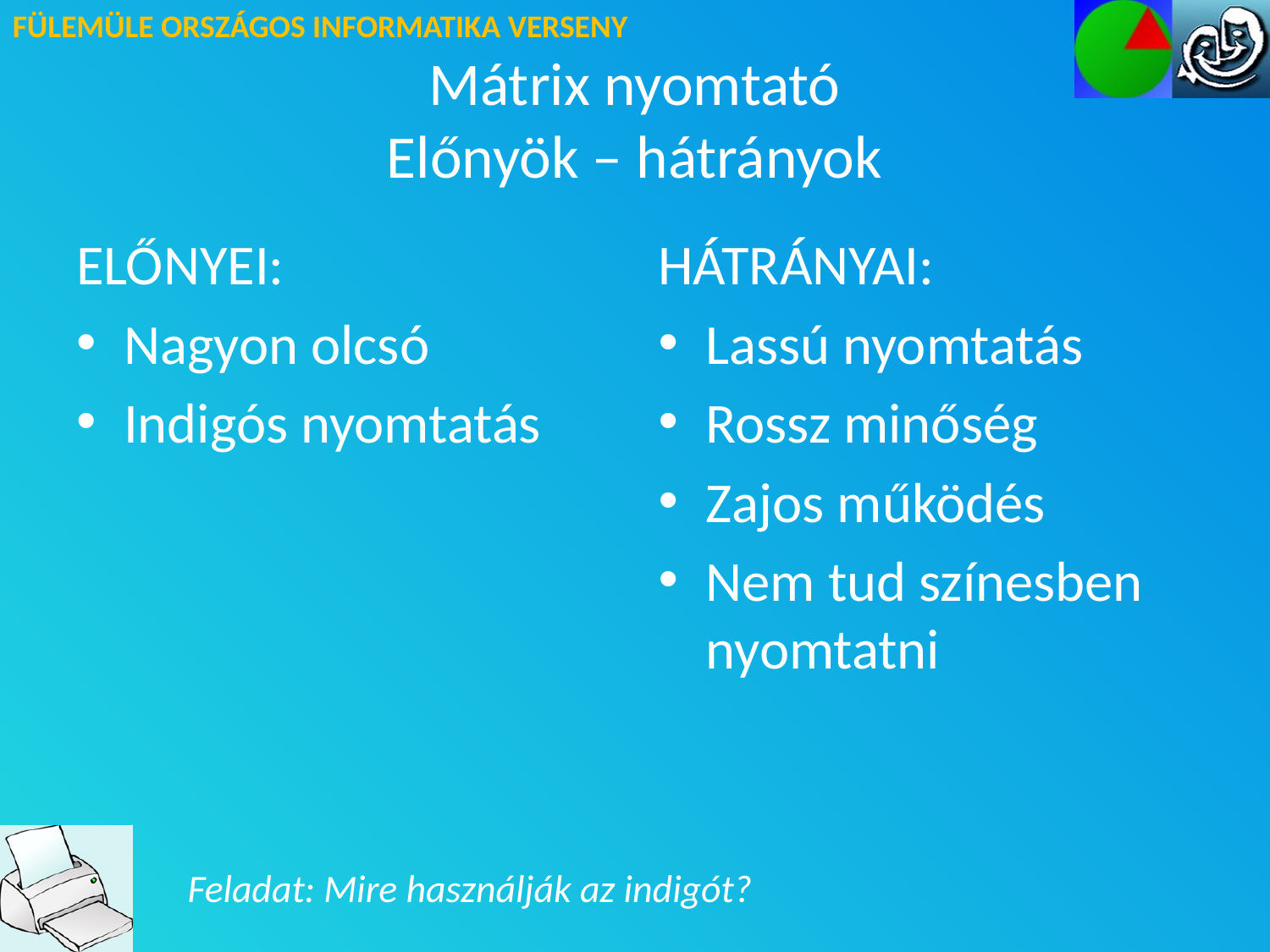

# Mátrix nyomtató Előnyök – hátrányok
ELŐNYEI:
Nagyon olcsó
Indigós nyomtatás
HÁTRÁNYAI:
Lassú nyomtatás
Rossz minőség
Zajos működés
Nem tud színesben nyomtatni
Feladat: Mire használják az indigót?